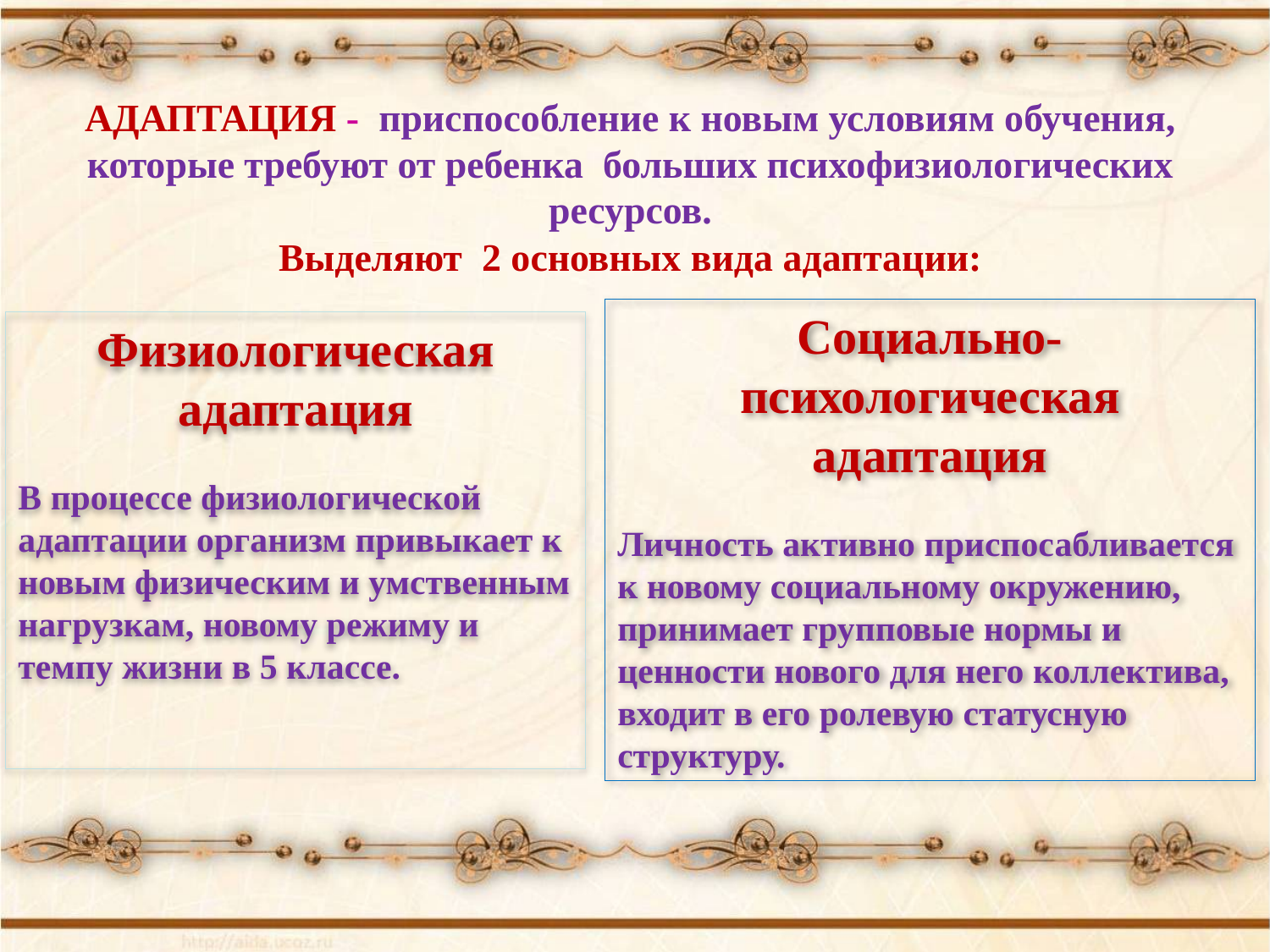

АДАПТАЦИЯ -  приспособление к новым условиям обучения, которые требуют от ребенка  больших психофизиологических ресурсов.
Выделяют  2 основных вида адаптации:
Социально-психологическая адаптация

Личность активно приспосабливается к новому социальному окружению, принимает групповые нормы и ценности нового для него коллектива, входит в его ролевую статусную структуру.
Физиологическая адаптация

В процессе физиологической адаптации организм привыкает к новым физическим и умственным нагрузкам, новому режиму и темпу жизни в 5 классе.